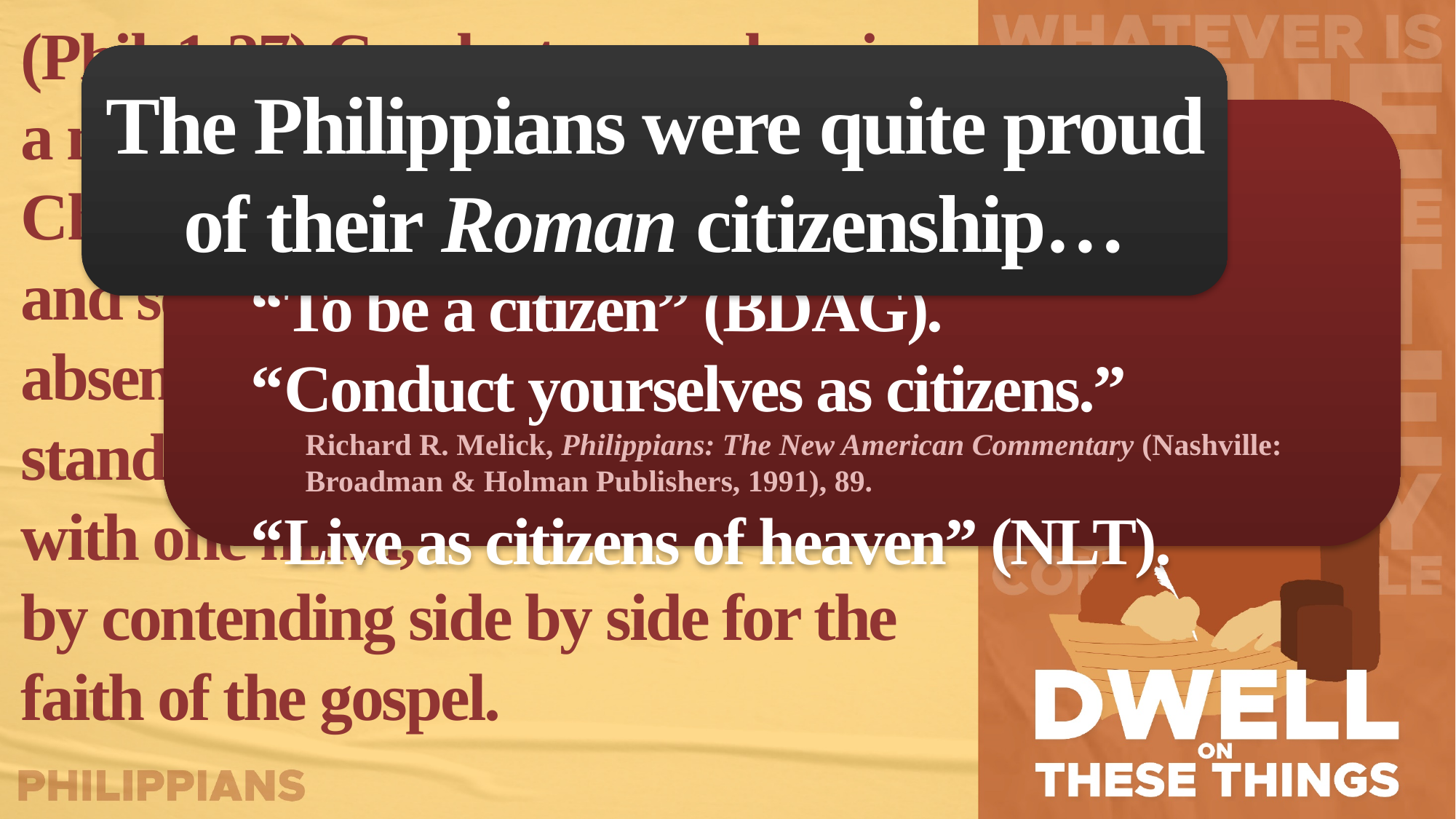

(Phil. 1:27) Conduct yourselves in a manner worthy of the gospel of Christ so that—whether I come and see you or whether I remain absent—I should hear that you are standing firm in one spirit,
with one mind,
by contending side by side for the faith of the gospel.
The Philippians were quite proud of their Roman citizenship…
“Conduct yourselves” (politeuesthe)
“To be a citizen” (BDAG).
“Conduct yourselves as citizens.”
Richard R. Melick, Philippians: The New American Commentary (Nashville: Broadman & Holman Publishers, 1991), 89.
“Live as citizens of heaven” (NLT).